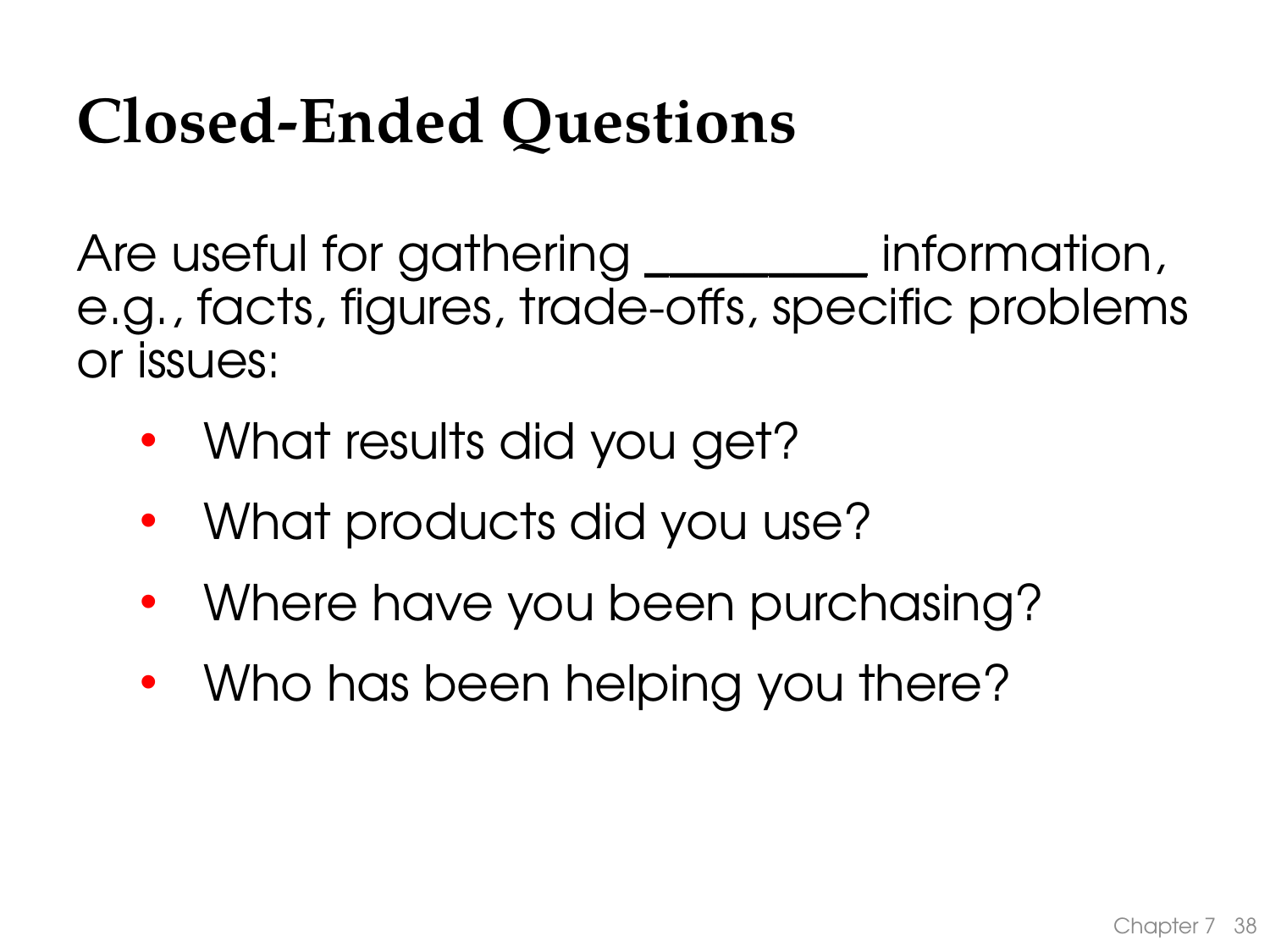

# Closed-Ended Questions
Are useful for gathering _________ information, e.g., facts, figures, trade-offs, specific problems or issues:
What results did you get?
What products did you use?
Where have you been purchasing?
Who has been helping you there?